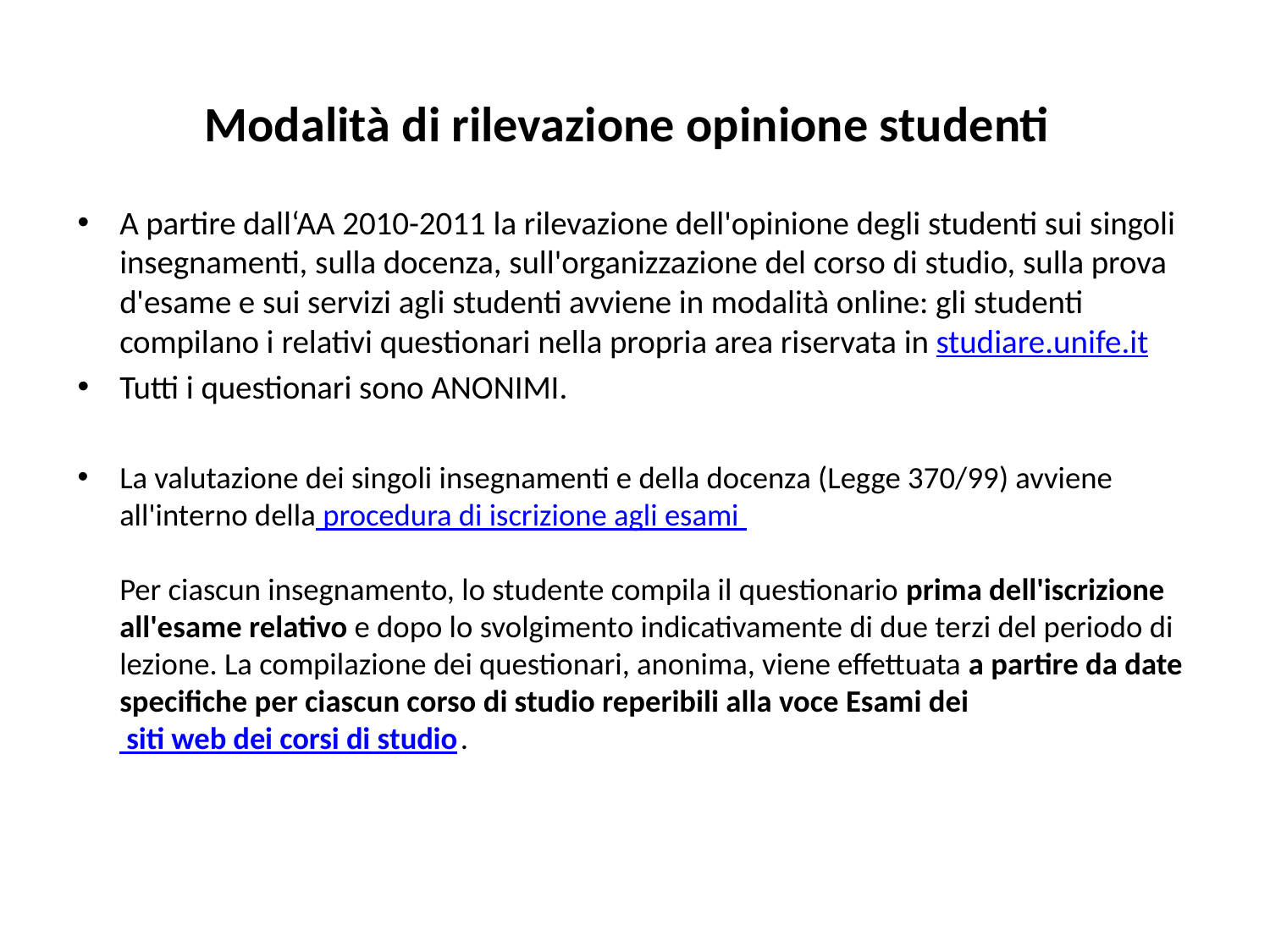

Modalità di rilevazione opinione studenti

A partire dall‘AA 2010-2011 la rilevazione dell'opinione degli studenti sui singoli insegnamenti, sulla docenza, sull'organizzazione del corso di studio, sulla prova d'esame e sui servizi agli studenti avviene in modalità online: gli studenti compilano i relativi questionari nella propria area riservata in studiare.unife.it
Tutti i questionari sono ANONIMI.

La valutazione dei singoli insegnamenti e della docenza (Legge 370/99) avviene all'interno della procedura di iscrizione agli esami
Per ciascun insegnamento, lo studente compila il questionario prima dell'iscrizione all'esame relativo e dopo lo svolgimento indicativamente di due terzi del periodo di lezione. La compilazione dei questionari, anonima, viene effettuata a partire da date specifiche per ciascun corso di studio reperibili alla voce Esami dei siti web dei corsi di studio.